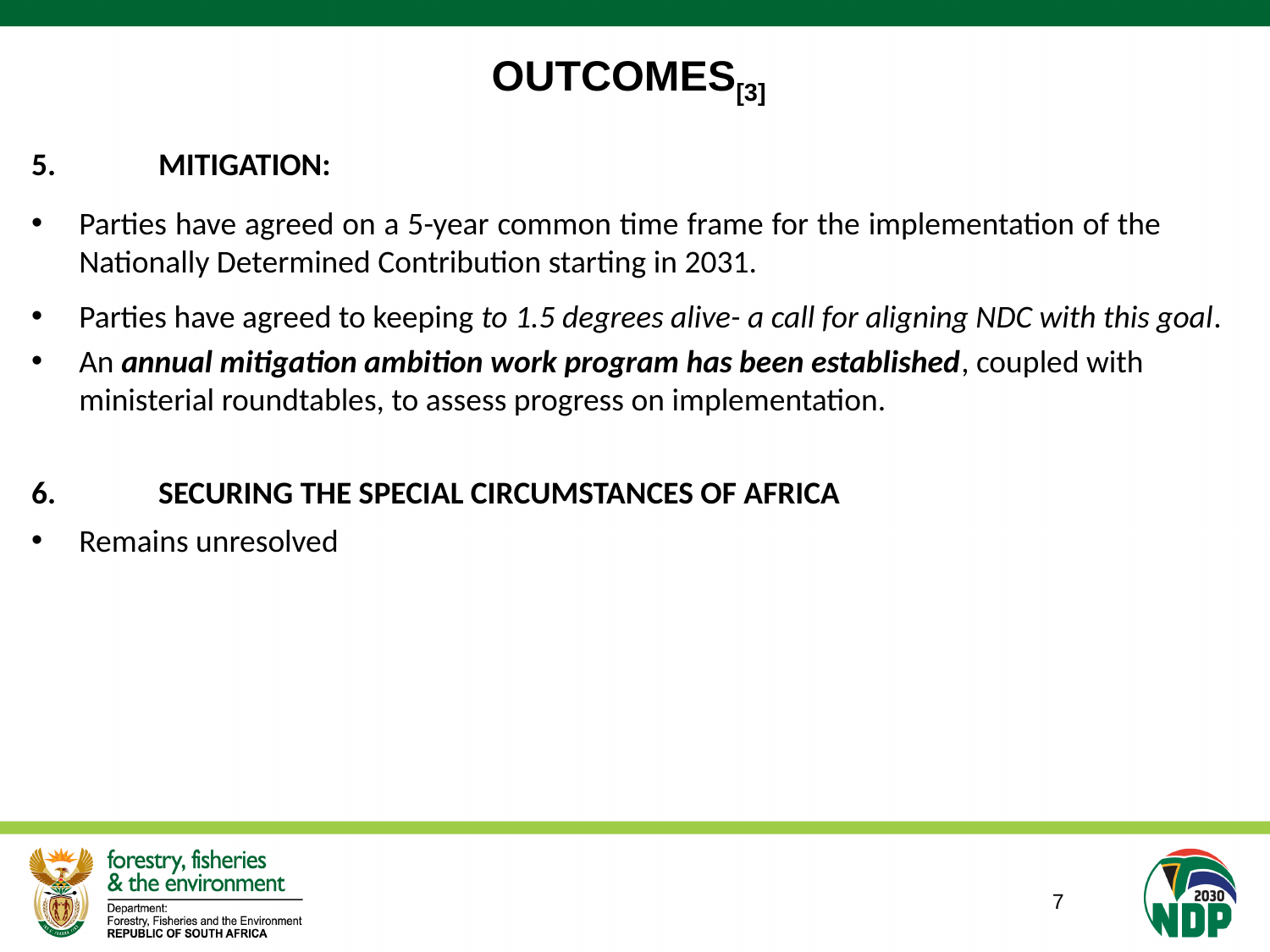

# OUTCOMES[3]
5.	MITIGATION:
Parties have agreed on a 5-year common time frame for the implementation of the 	Nationally Determined Contribution starting in 2031.
Parties have agreed to keeping to 1.5 degrees alive- a call for aligning NDC with this goal.
An annual mitigation ambition work program has been established, coupled with ministerial roundtables, to assess progress on implementation.

6. 	SECURING THE SPECIAL CIRCUMSTANCES OF AFRICA
Remains unresolved

7